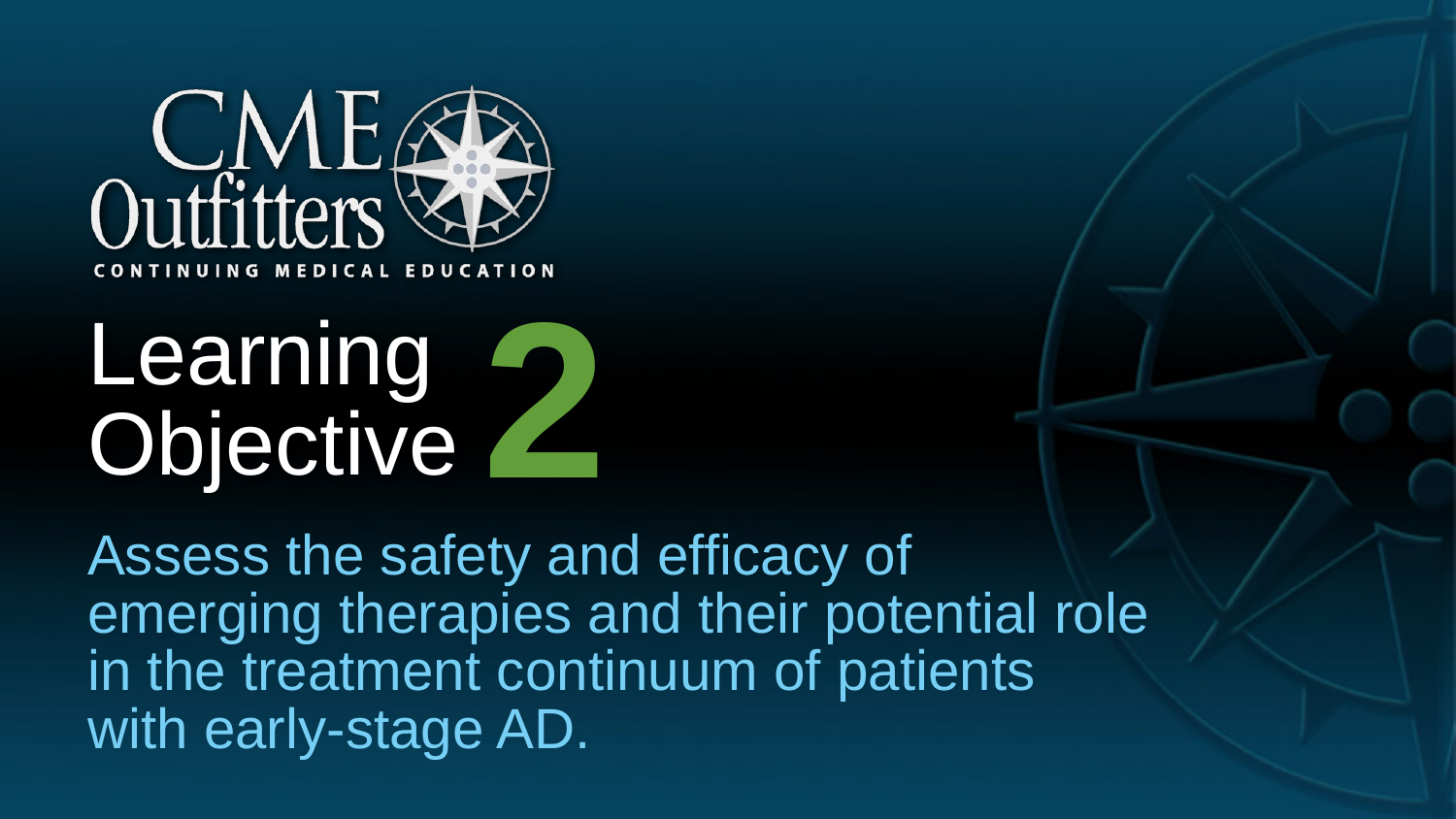

2
# Learning Objective
Assess the safety and efficacy of emerging therapies and their potential role in the treatment continuum of patients with early-stage AD.